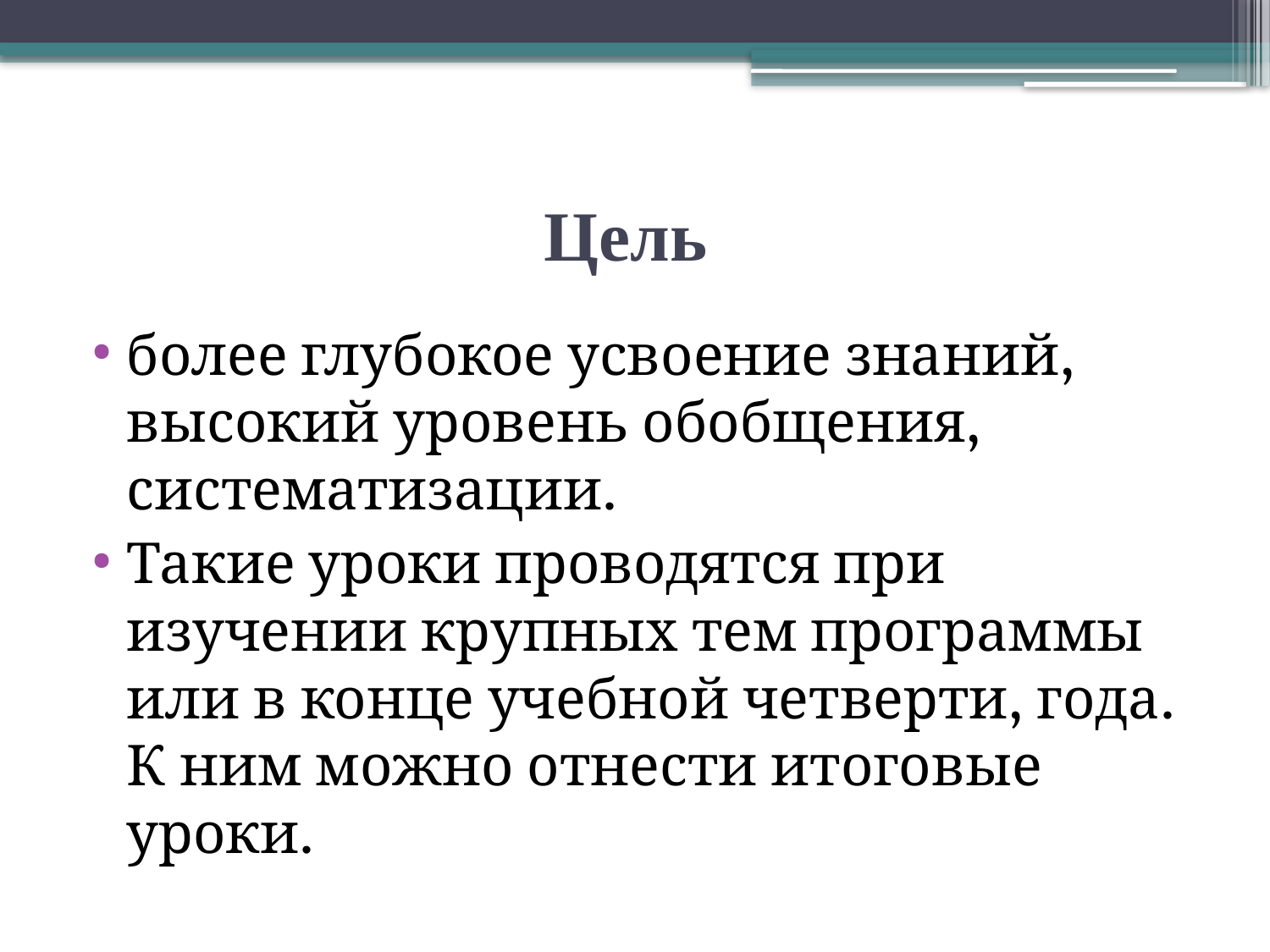

# Цель
более глубокое усвоение знаний, высокий уровень обобщения, систематизации.
Такие уроки проводятся при изучении крупных тем программы или в конце учебной четверти, года. К ним можно отнести итоговые уроки.